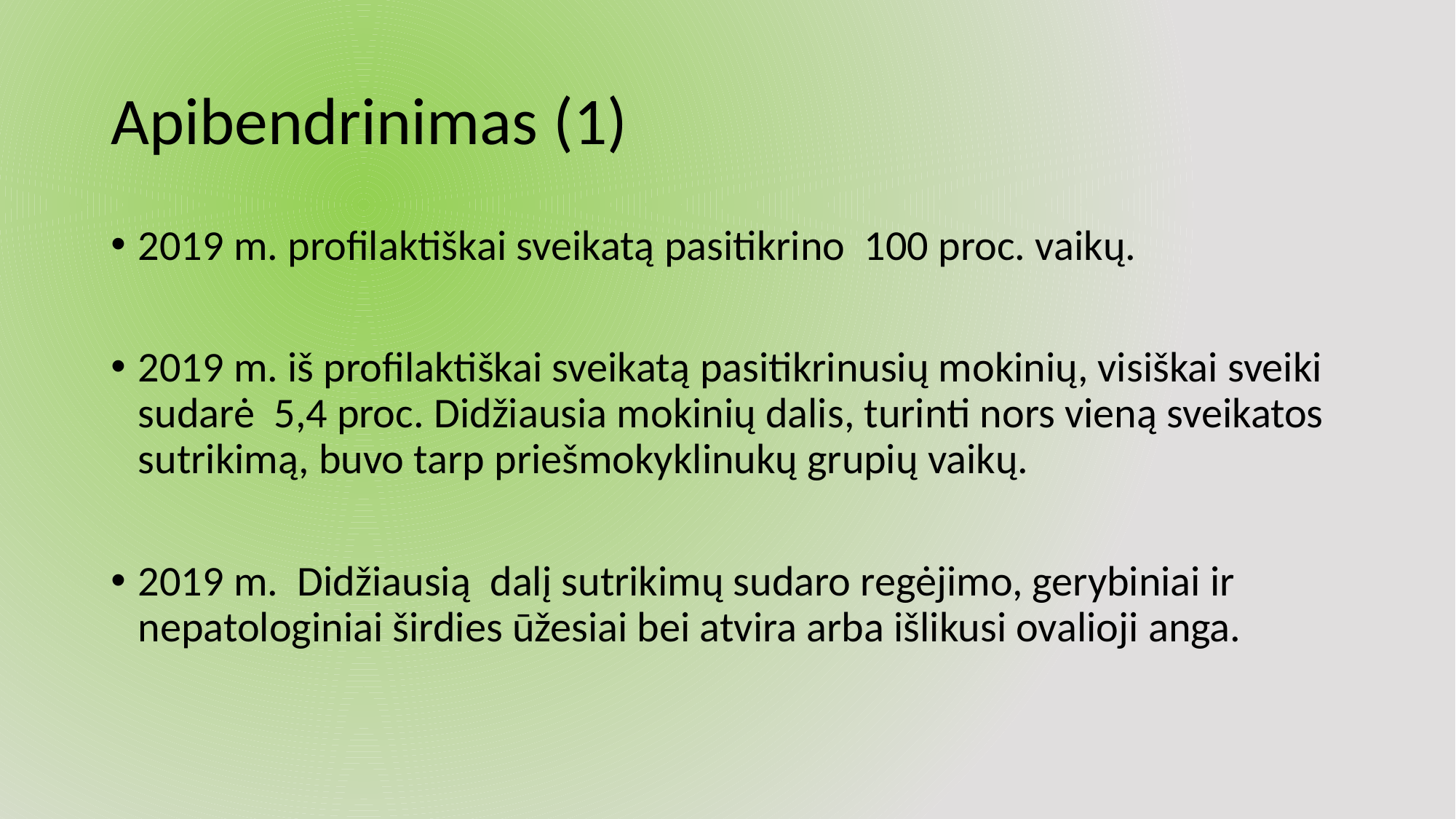

# Apibendrinimas (1)
2019 m. profilaktiškai sveikatą pasitikrino  100 proc. vaikų.

2019 m. iš profilaktiškai sveikatą pasitikrinusių mokinių, visiškai sveiki sudarė  5,4 proc. Didžiausia mokinių dalis, turinti nors vieną sveikatos sutrikimą, buvo tarp priešmokyklinukų grupių vaikų.

2019 m.  Didžiausią  dalį sutrikimų sudaro regėjimo, gerybiniai ir nepatologiniai širdies ūžesiai bei atvira arba išlikusi ovalioji anga.